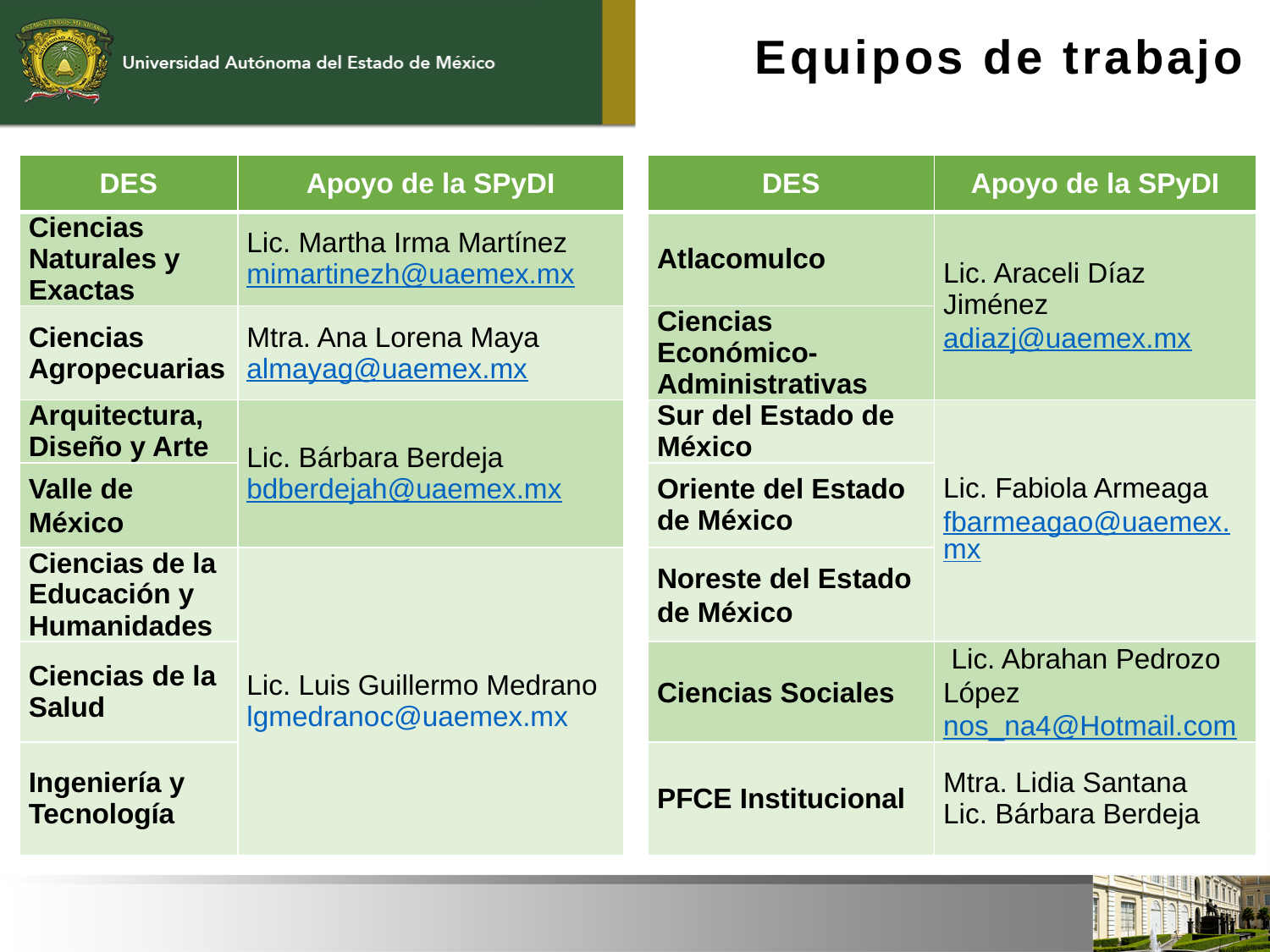

Equipos de trabajo
| DES | Apoyo de la SPyDI |  | DES | Apoyo de la SPyDI |
| --- | --- | --- | --- | --- |
| Ciencias Naturales y Exactas | Lic. Martha Irma Martínez mimartinezh@uaemex.mx |  | Atlacomulco | Lic. Araceli Díaz Jiménez adiazj@uaemex.mx |
| Ciencias Agropecuarias | Mtra. Ana Lorena Maya almayag@uaemex.mx |  | Ciencias Económico-Administrativas |  |
| Arquitectura, Diseño y Arte | Lic. Bárbara Berdeja bdberdejah@uaemex.mx |  | Sur del Estado de México | Lic. Fabiola Armeaga fbarmeagao@uaemex.mx |
| Valle de México |  |  | Oriente del Estado de México |  |
| Ciencias de la Educación y Humanidades | Lic. Luis Guillermo Medrano lgmedranoc@uaemex.mx |  | Noreste del Estado de México |  |
| Ciencias de la Salud |  |  | Ciencias Sociales | Lic. Abrahan Pedrozo López nos\_na4@Hotmail.com |
| Ingeniería y Tecnología |  |  | PFCE Institucional | Mtra. Lidia Santana Lic. Bárbara Berdeja |